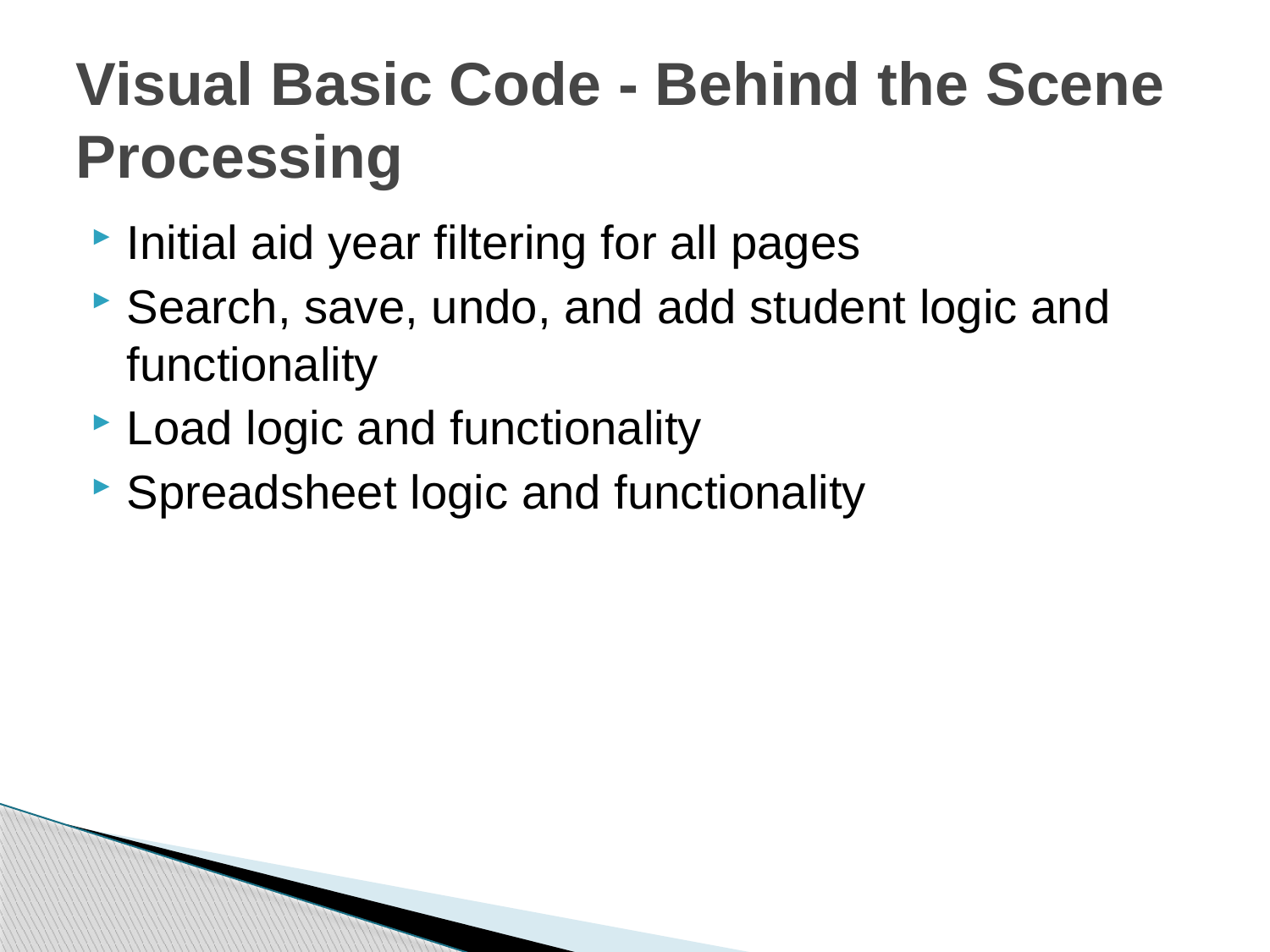

# Visual Basic Code - Behind the Scene Processing
Initial aid year filtering for all pages
Search, save, undo, and add student logic and functionality
Load logic and functionality
Spreadsheet logic and functionality